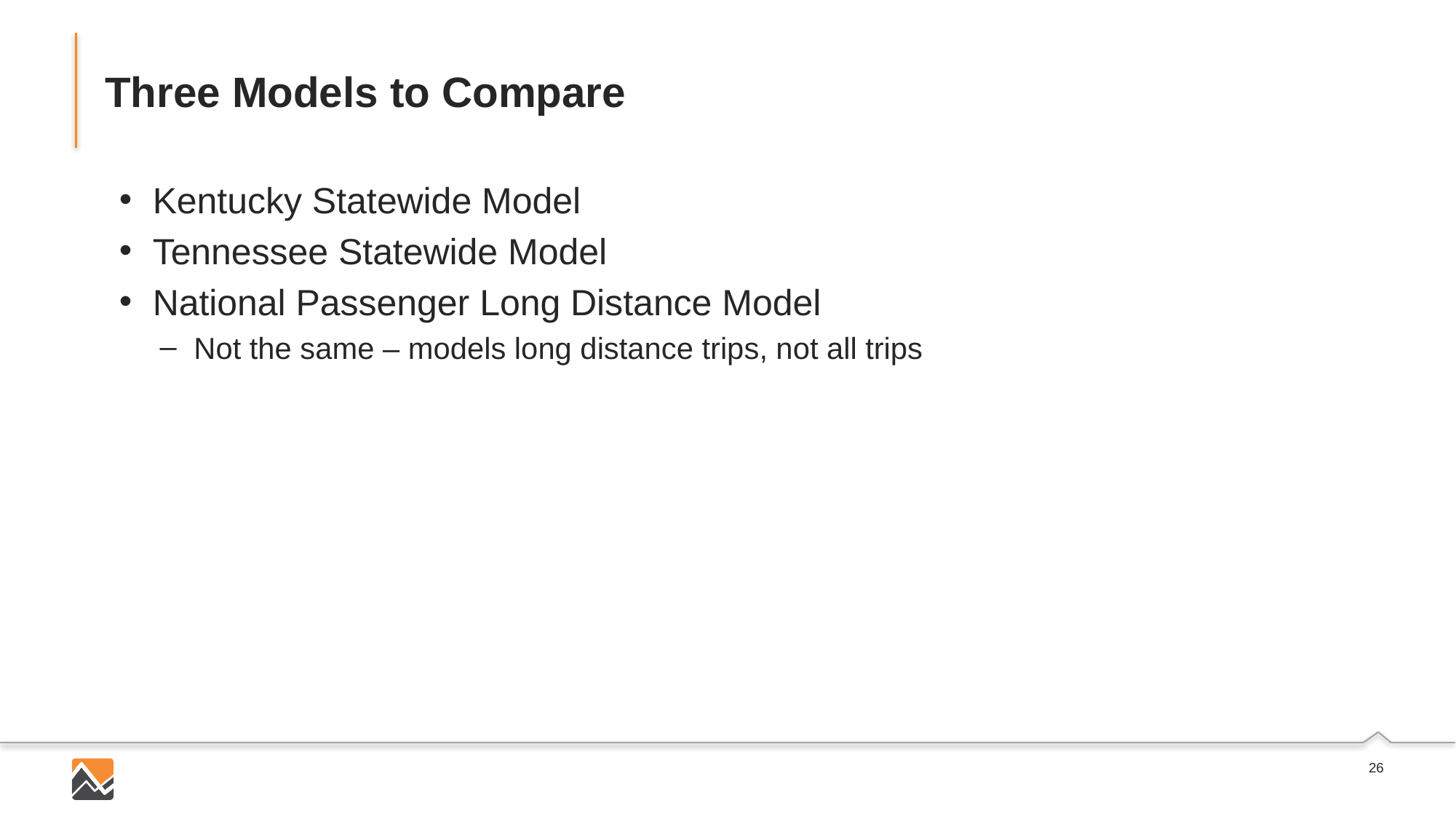

# Three Models to Compare
Kentucky Statewide Model
Tennessee Statewide Model
National Passenger Long Distance Model
Not the same – models long distance trips, not all trips